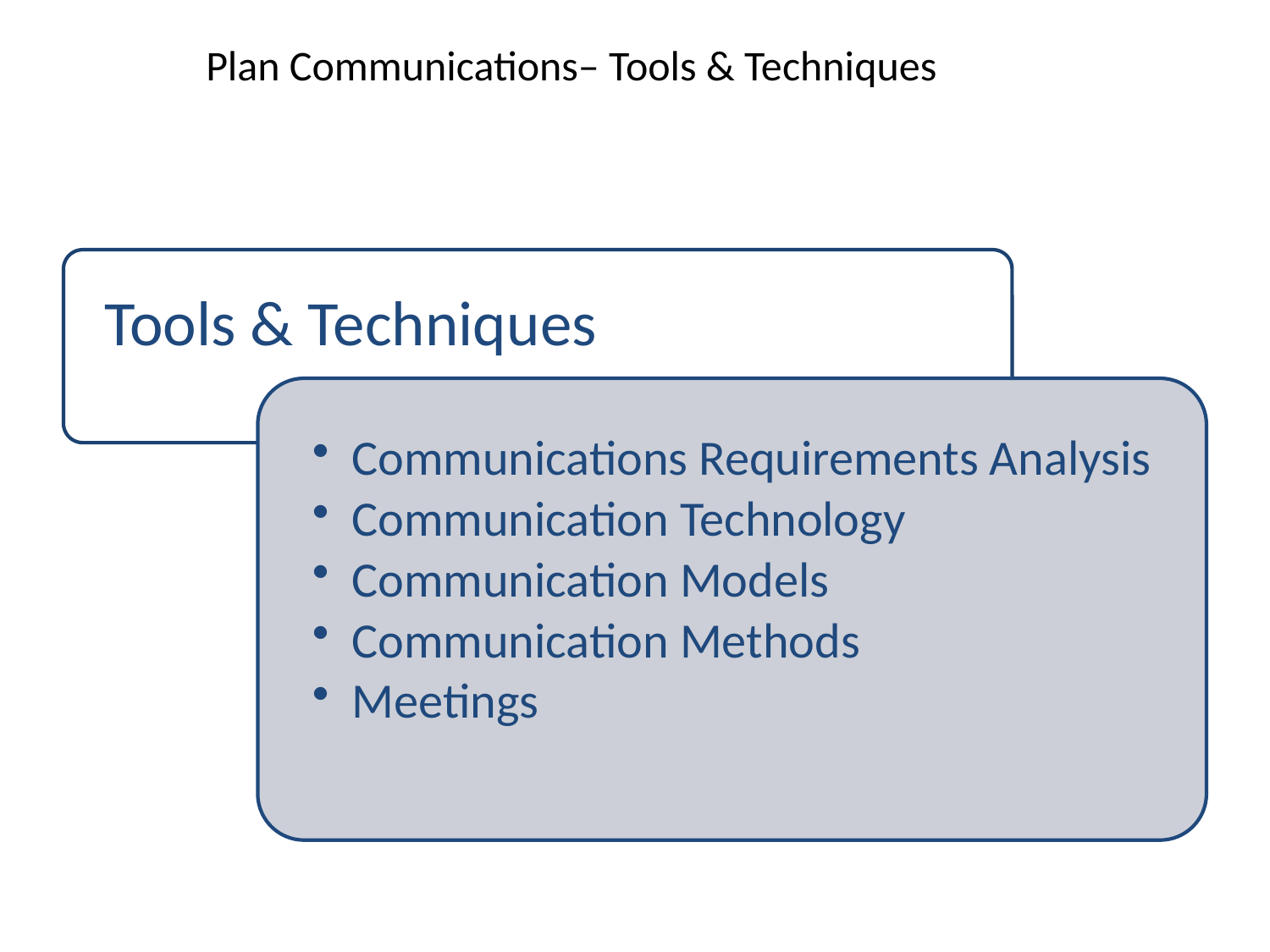

Plan Communications– Tools & Techniques
Tools & Techniques
Communications Requirements Analysis
Communication Technology
Communication Models
Communication Methods
Meetings